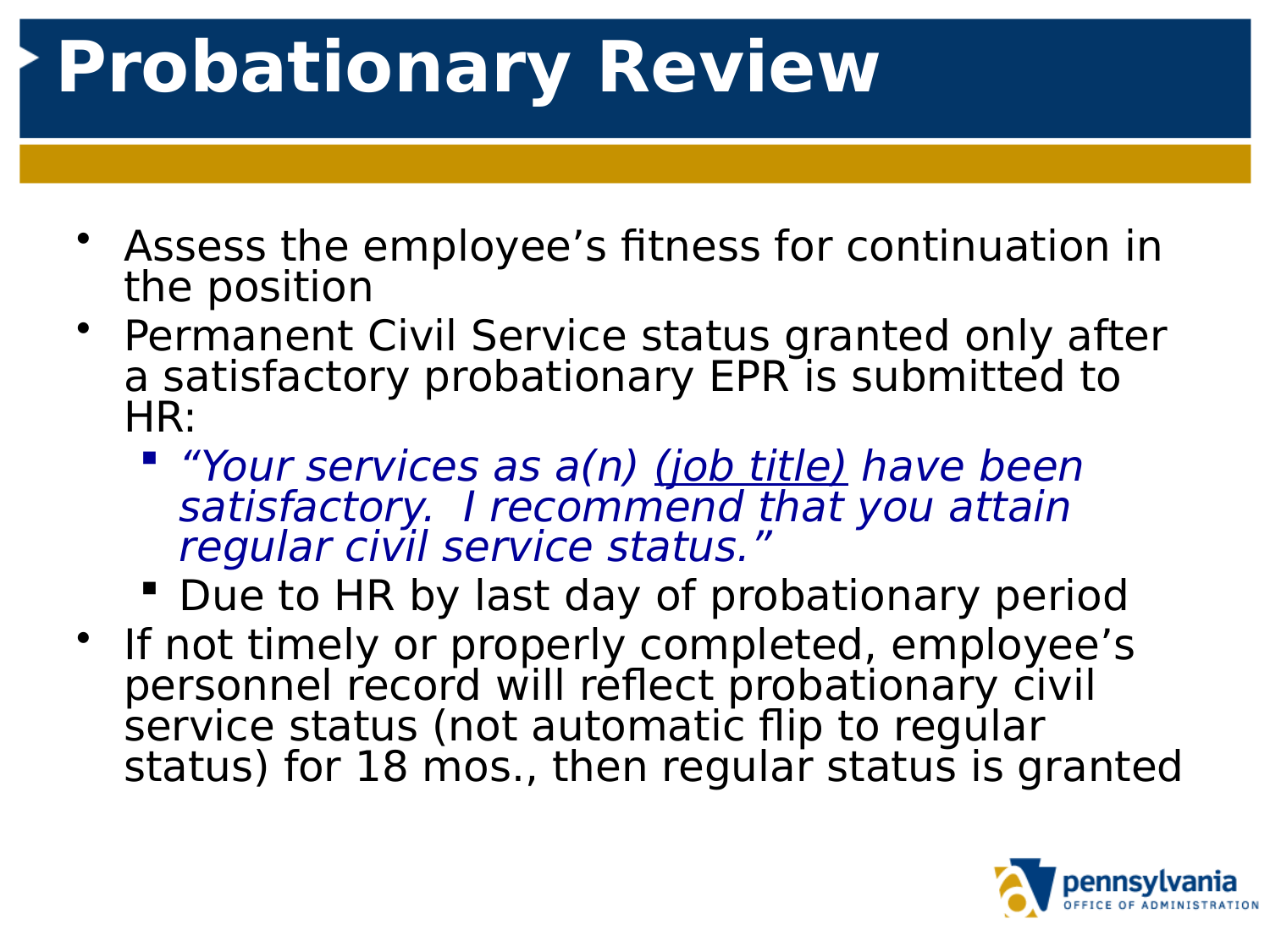

# Probationary Review
Assess the employee’s fitness for continuation in the position
Permanent Civil Service status granted only after a satisfactory probationary EPR is submitted to HR:
“Your services as a(n) (job title) have been satisfactory.  I recommend that you attain regular civil service status.”
Due to HR by last day of probationary period
If not timely or properly completed, employee’s personnel record will reflect probationary civil service status (not automatic flip to regular status) for 18 mos., then regular status is granted